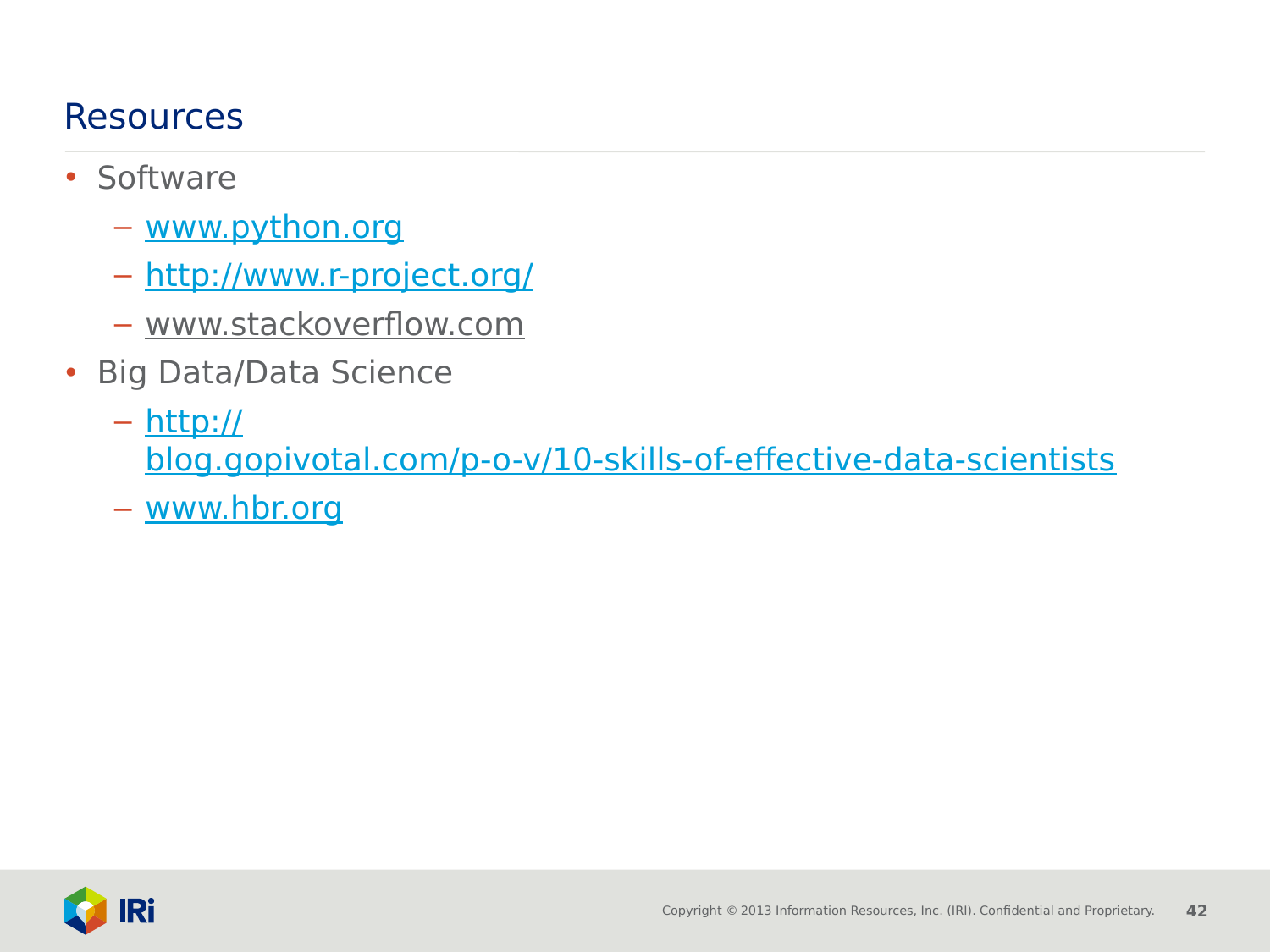

# Resources
Software
www.python.org
http://www.r-project.org/
www.stackoverflow.com
Big Data/Data Science
http://blog.gopivotal.com/p-o-v/10-skills-of-effective-data-scientists
www.hbr.org